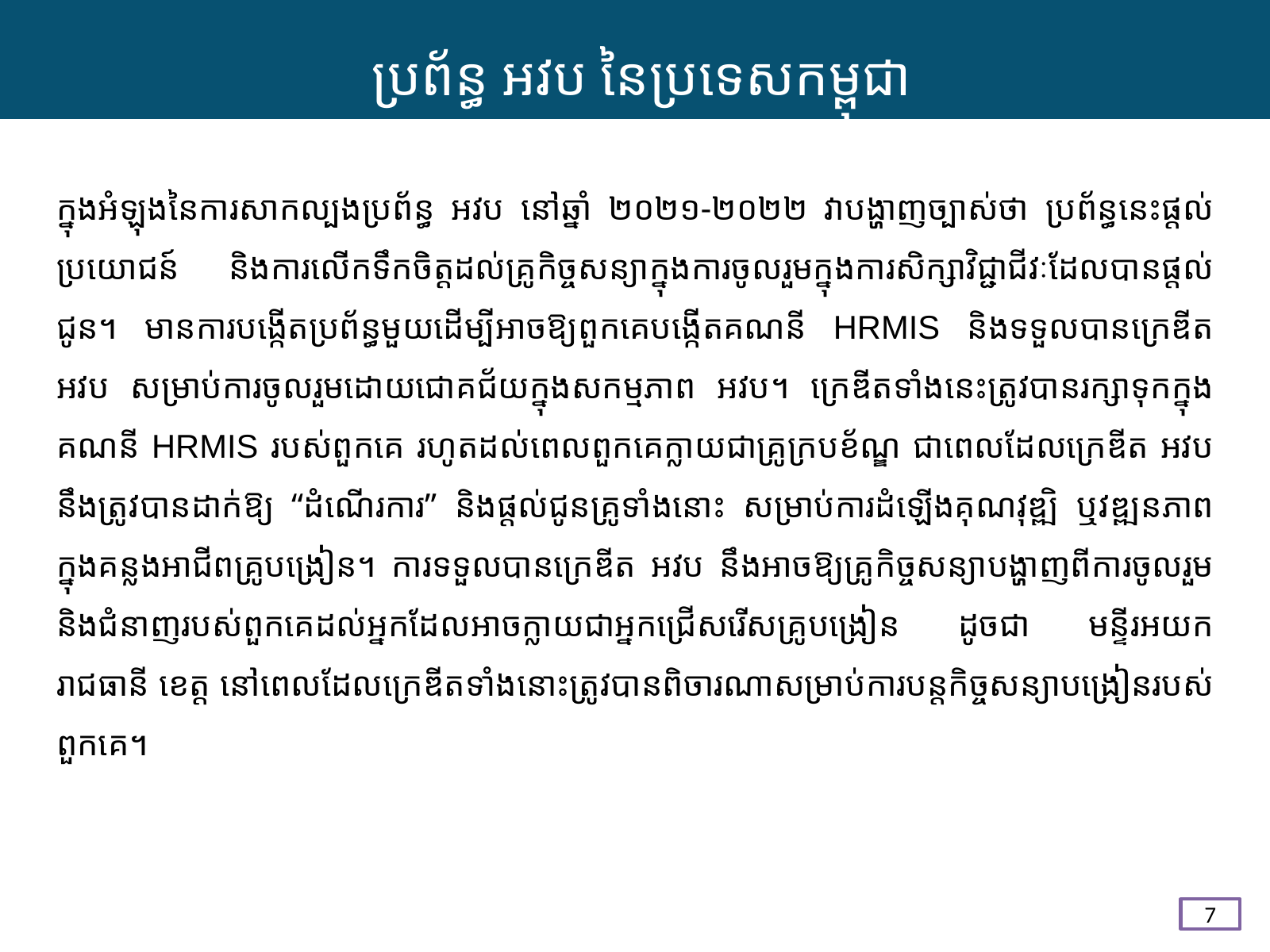

ប្រព័ន្ធ អវប នៃប្រទេសកម្ពុជា
ក្នុងអំឡុងនៃការសាកល្បងប្រព័ន្ធ អវប នៅឆ្នាំ ២០២១-២០២២ វាបង្ហាញច្បាស់ថា ប្រព័ន្ធនេះផ្តល់ប្រយោជន៍ និងការលើកទឹកចិត្តដល់គ្រូកិច្ចសន្យាក្នុងការចូលរួមក្នុងការសិក្សាវិជ្ជាជីវៈដែលបានផ្តល់ជូន។ មានការបង្កើតប្រព័ន្ធមួយដើម្បីអាចឱ្យពួកគេបង្កើតគណនី HRMIS និងទទួលបានក្រេឌីត អវប សម្រាប់ការចូលរួមដោយជោគជ័យក្នុងសកម្មភាព អវប។ ក្រេឌីតទាំងនេះត្រូវបានរក្សាទុកក្នុងគណនី HRMIS របស់ពួកគេ រហូតដល់ពេលពួកគេក្លាយជាគ្រូក្របខ័ណ្ឌ ជាពេលដែលក្រេឌីត អវប នឹងត្រូវបានដាក់ឱ្យ “ដំណើរការ” និងផ្តល់ជូនគ្រូទាំងនោះ សម្រាប់ការដំឡើងគុណវុឌ្ឍិ ឬវឌ្ឍនភាពក្នុងគន្លងអាជីពគ្រូបង្រៀន។ ការទទួលបានក្រេឌីត អវប នឹងអាចឱ្យគ្រូកិច្ចសន្យាបង្ហាញពីការចូលរួម និងជំនាញរបស់ពួកគេដល់អ្នកដែលអាចក្លាយជាអ្នកជ្រើសរើសគ្រូបង្រៀន ដូចជា មន្ទីរអយក រាជធានី ខេត្ត នៅពេលដែលក្រេឌីតទាំងនោះត្រូវបានពិចារណាសម្រាប់ការបន្តកិច្ចសន្យាបង្រៀនរបស់ពួកគេ។
7